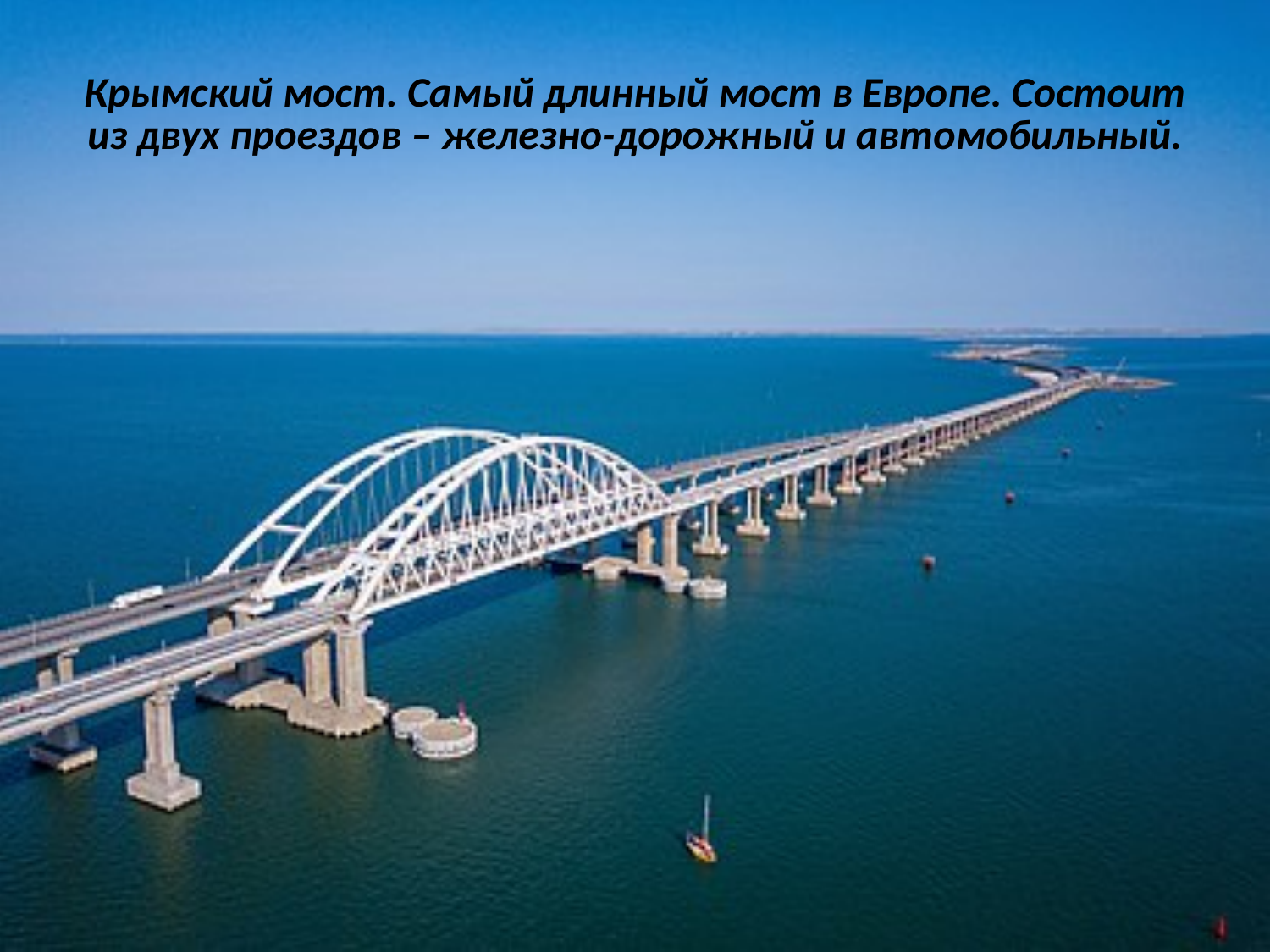

# Крымский мост. Самый длинный мост в Европе. Состоит из двух проездов – железно-дорожный и автомобильный.